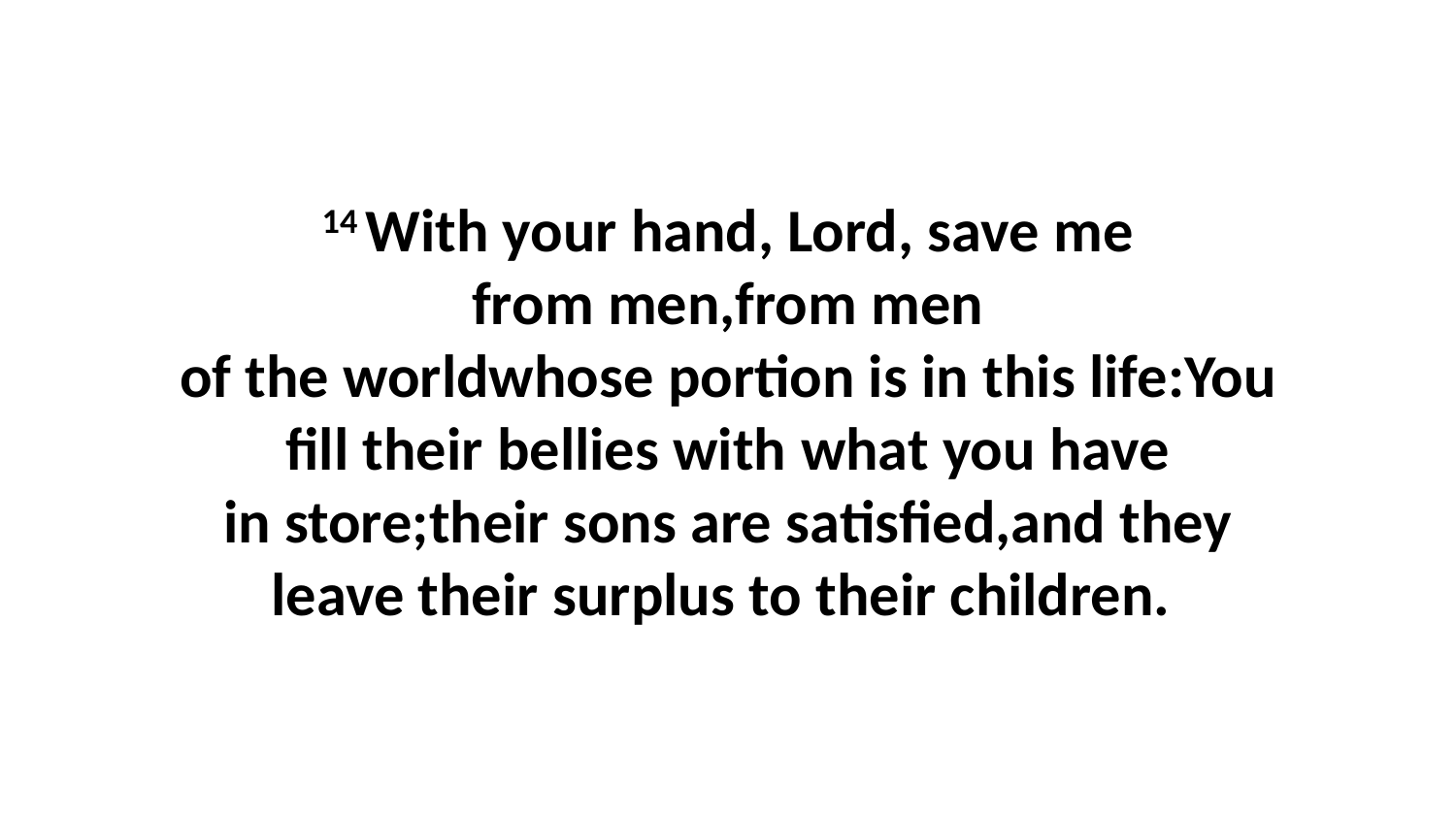

14 With your hand, Lord, save me from men,from men of the worldwhose portion is in this life:You fill their bellies with what you have in store;their sons are satisfied,and they leave their surplus to their children.